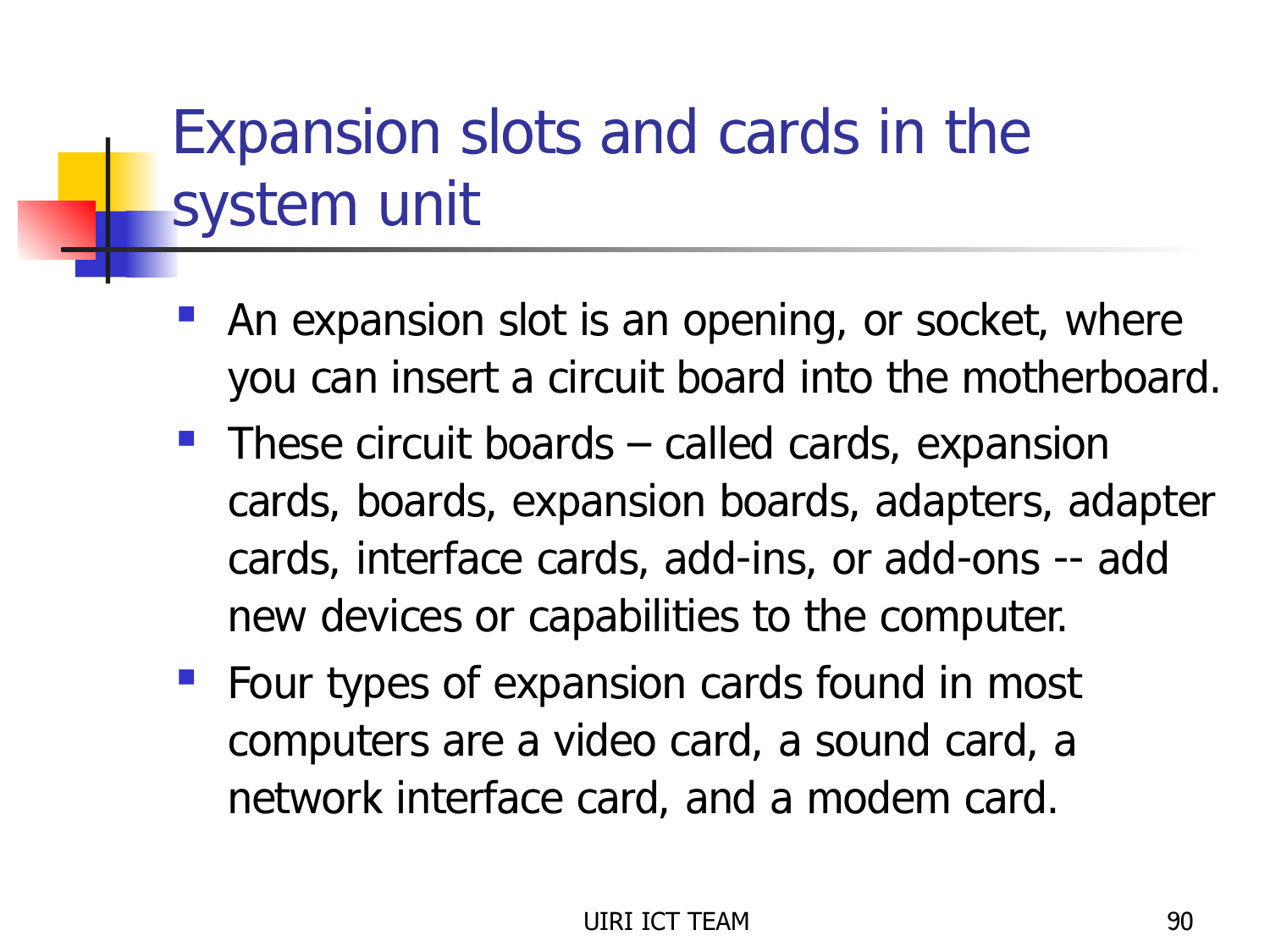

# Expansion slots and cards in the system unit
An expansion slot is an opening, or socket, where you can insert a circuit board into the motherboard.
These circuit boards – called cards, expansion cards, boards, expansion boards, adapters, adapter cards, interface cards, add-ins, or add-ons -- add new devices or capabilities to the computer.
Four types of expansion cards found in most computers are a video card, a sound card, a network interface card, and a modem card.

UIRI ICT TEAM
90